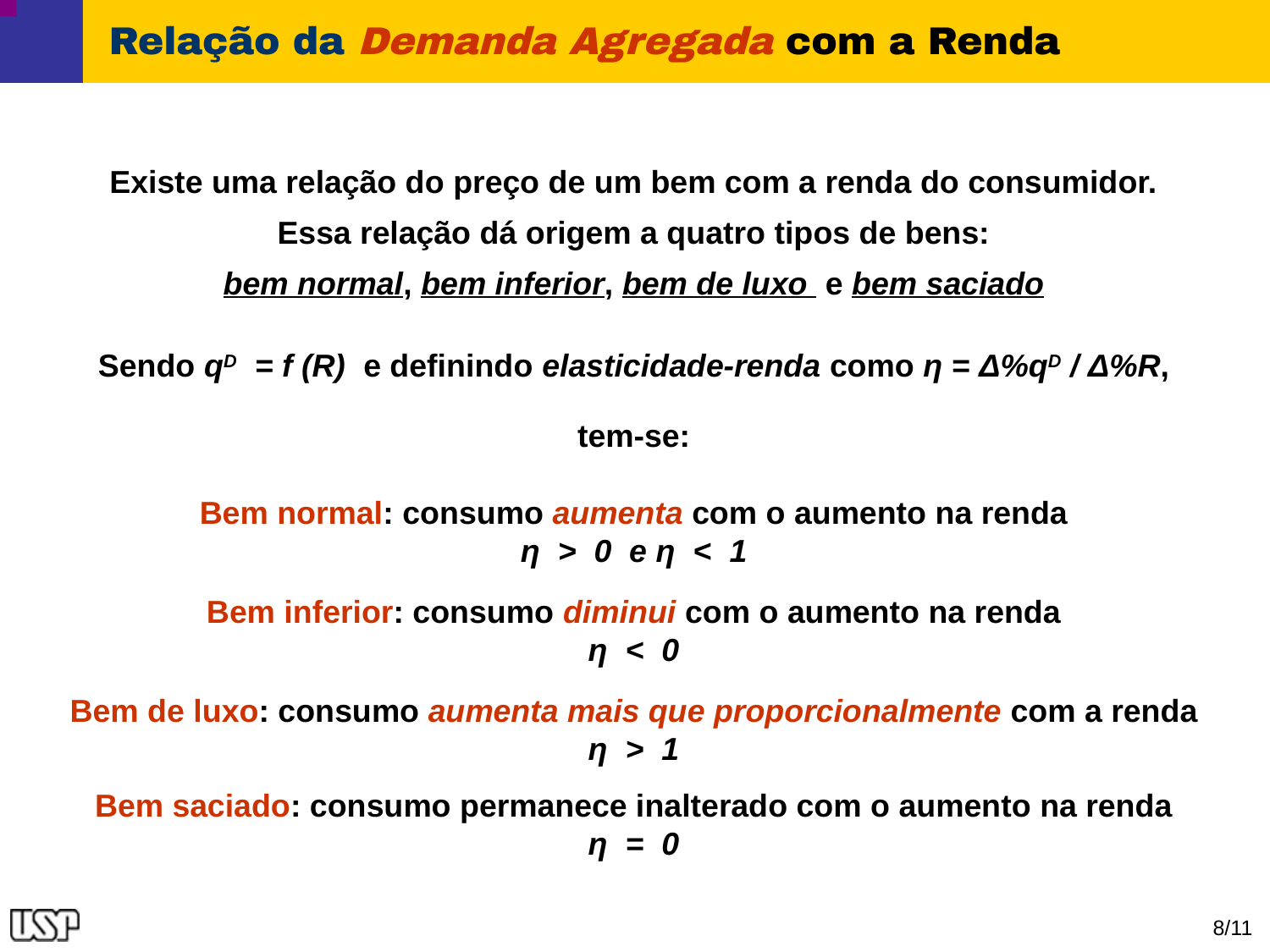

# Relação da Demanda Agregada com a Renda
Existe uma relação do preço de um bem com a renda do consumidor.
Essa relação dá origem a quatro tipos de bens:
bem normal, bem inferior, bem de luxo  e bem saciado
Sendo qD  = f (R)  e definindo elasticidade-renda como η = Δ%qD / Δ%R,
tem-se:
Bem normal: consumo aumenta com o aumento na renda
η  >  0  e η  <  1
Bem inferior: consumo diminui com o aumento na renda
η  <  0
Bem de luxo: consumo aumenta mais que proporcionalmente com a renda
η  >  1
Bem saciado: consumo permanece inalterado com o aumento na renda
η  =  0